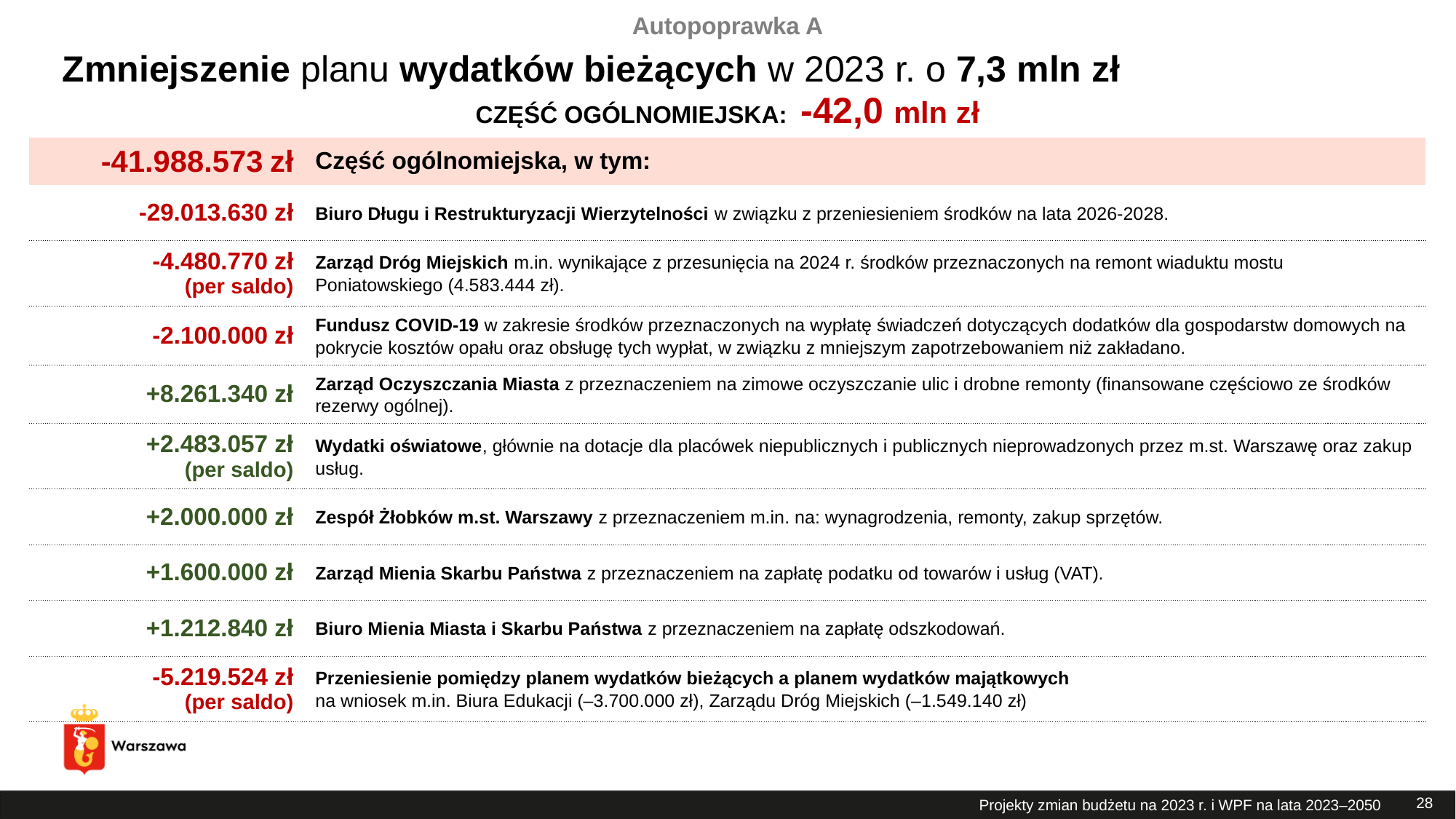

Autopoprawka A
# Zmniejszenie planu wydatków bieżących w 2023 r. o 7,3 mln zł
CZĘŚĆ OGÓLNOMIEJSKA:  -42,0 mln zł
| -41.988.573 zł | Część ogólnomiejska, w tym: |
| --- | --- |
| -29.013.630 zł | Biuro Długu i Restrukturyzacji Wierzytelności w związku z przeniesieniem środków na lata 2026-2028. |
| -4.480.770 zł (per saldo) | Zarząd Dróg Miejskich m.in. wynikające z przesunięcia na 2024 r. środków przeznaczonych na remont wiaduktu mostu Poniatowskiego (4.583.444 zł). |
| -2.100.000 zł | Fundusz COVID-19 w zakresie środków przeznaczonych na wypłatę świadczeń dotyczących dodatków dla gospodarstw domowych na pokrycie kosztów opału oraz obsługę tych wypłat, w związku z mniejszym zapotrzebowaniem niż zakładano. |
| +8.261.340 zł | Zarząd Oczyszczania Miasta z przeznaczeniem na zimowe oczyszczanie ulic i drobne remonty (finansowane częściowo ze środków rezerwy ogólnej). |
| +2.483.057 zł (per saldo) | Wydatki oświatowe, głównie na dotacje dla placówek niepublicznych i publicznych nieprowadzonych przez m.st. Warszawę oraz zakup usług. |
| +2.000.000 zł | Zespół Żłobków m.st. Warszawy z przeznaczeniem m.in. na: wynagrodzenia, remonty, zakup sprzętów. |
| +1.600.000 zł | Zarząd Mienia Skarbu Państwa z przeznaczeniem na zapłatę podatku od towarów i usług (VAT). |
| +1.212.840 zł | Biuro Mienia Miasta i Skarbu Państwa z przeznaczeniem na zapłatę odszkodowań. |
| -5.219.524 zł (per saldo) | Przeniesienie pomiędzy planem wydatków bieżących a planem wydatków majątkowych na wniosek m.in. Biura Edukacji (–3.700.000 zł), Zarządu Dróg Miejskich (–1.549.140 zł) |
28
Projekty zmian budżetu na 2023 r. i WPF na lata 2023–2050